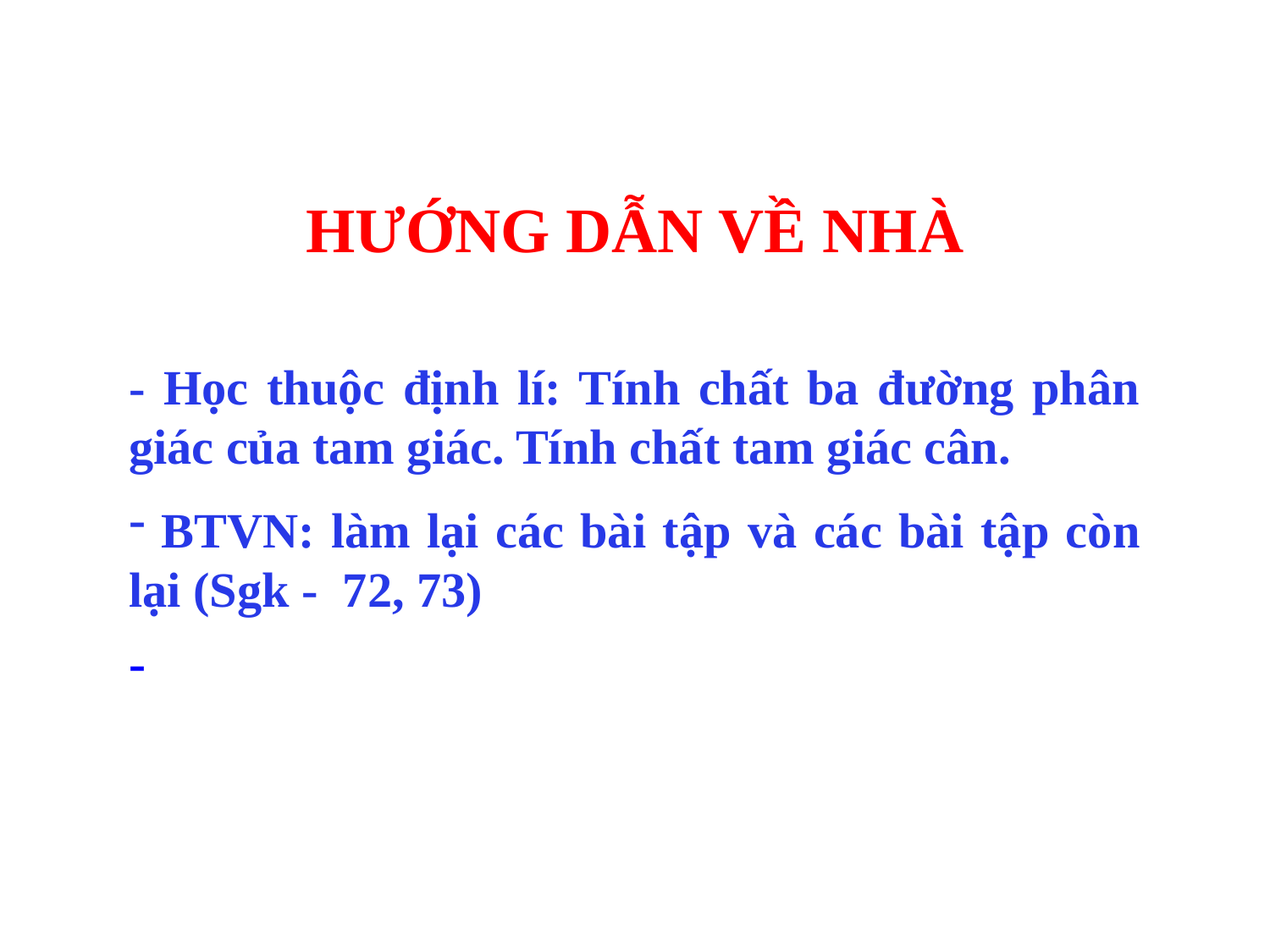

HƯỚNG DẪN VỀ NHÀ
- Học thuộc định lí: Tính chất ba đường phân giác của tam giác. Tính chất tam giác cân.
 BTVN: làm lại các bài tập và các bài tập còn lại (Sgk -  72, 73)